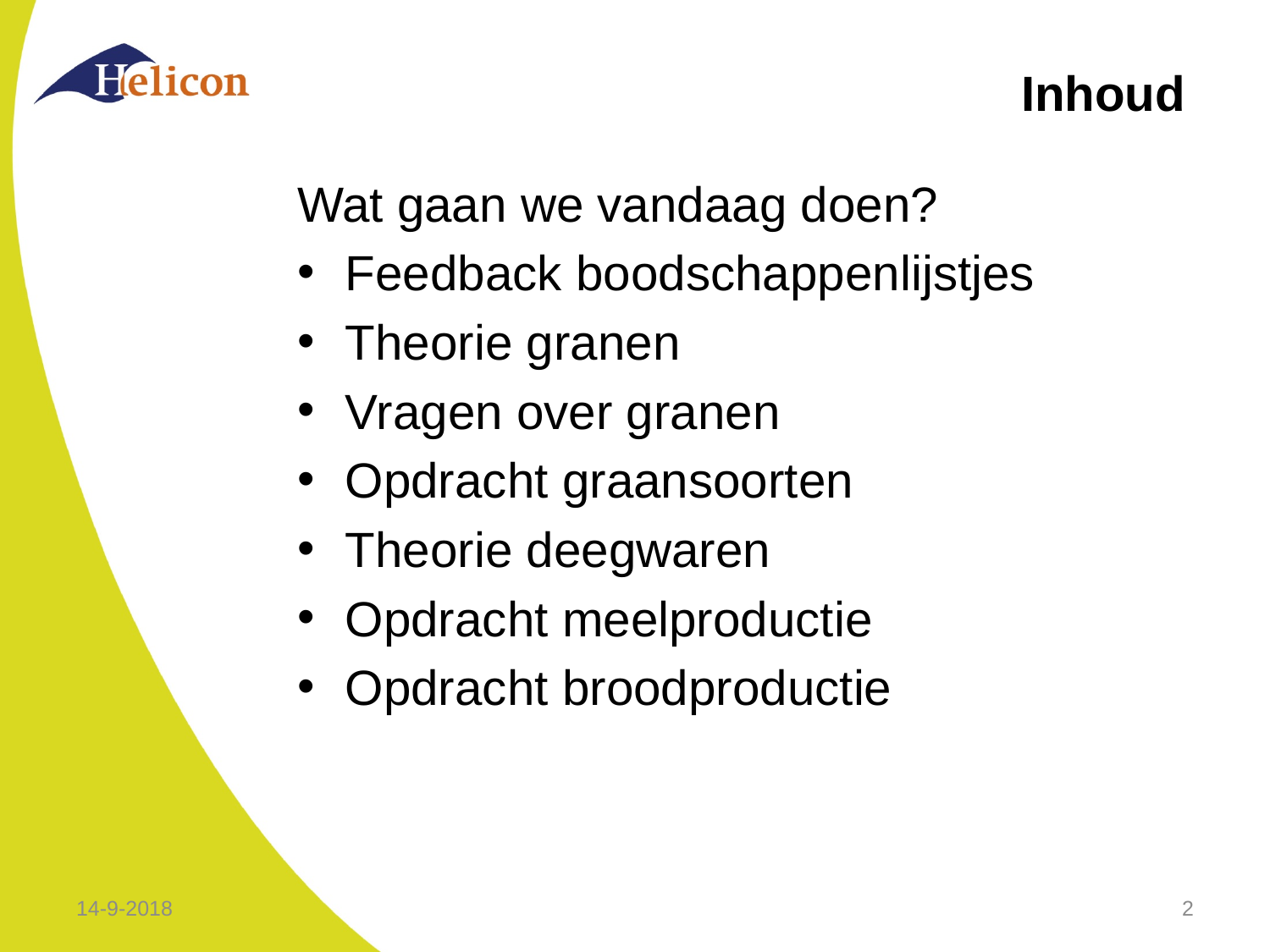

# Inhoud
Wat gaan we vandaag doen?
Feedback boodschappenlijstjes
Theorie granen
Vragen over granen
Opdracht graansoorten
Theorie deegwaren
Opdracht meelproductie
Opdracht broodproductie

14-9-2018
2